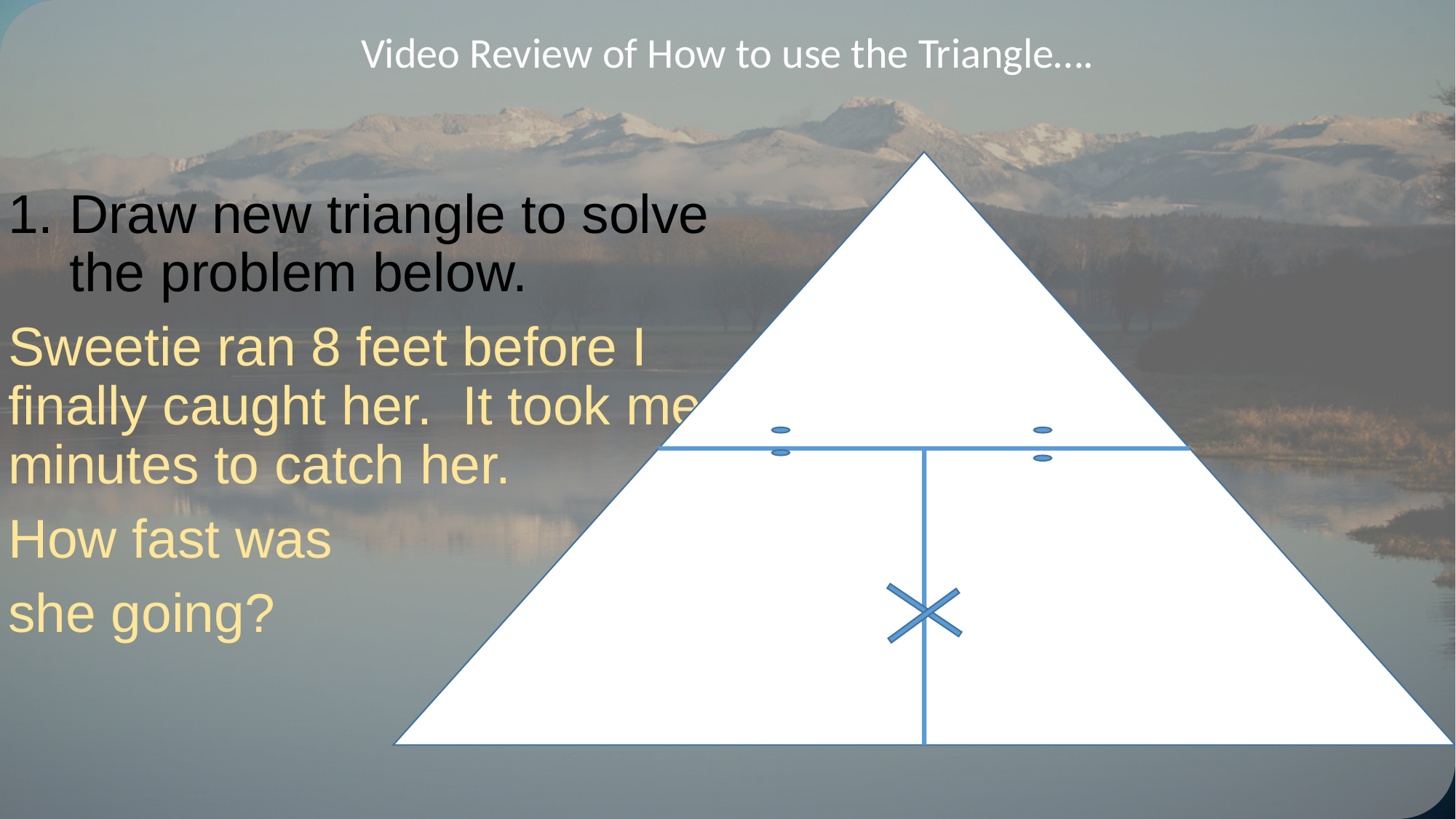

Video Review of How to use the Triangle….
Draw new triangle to solve the problem below.
Sweetie ran 8 feet before I finally caught her.  It took me 4 minutes to catch her.
How fast was
she going?